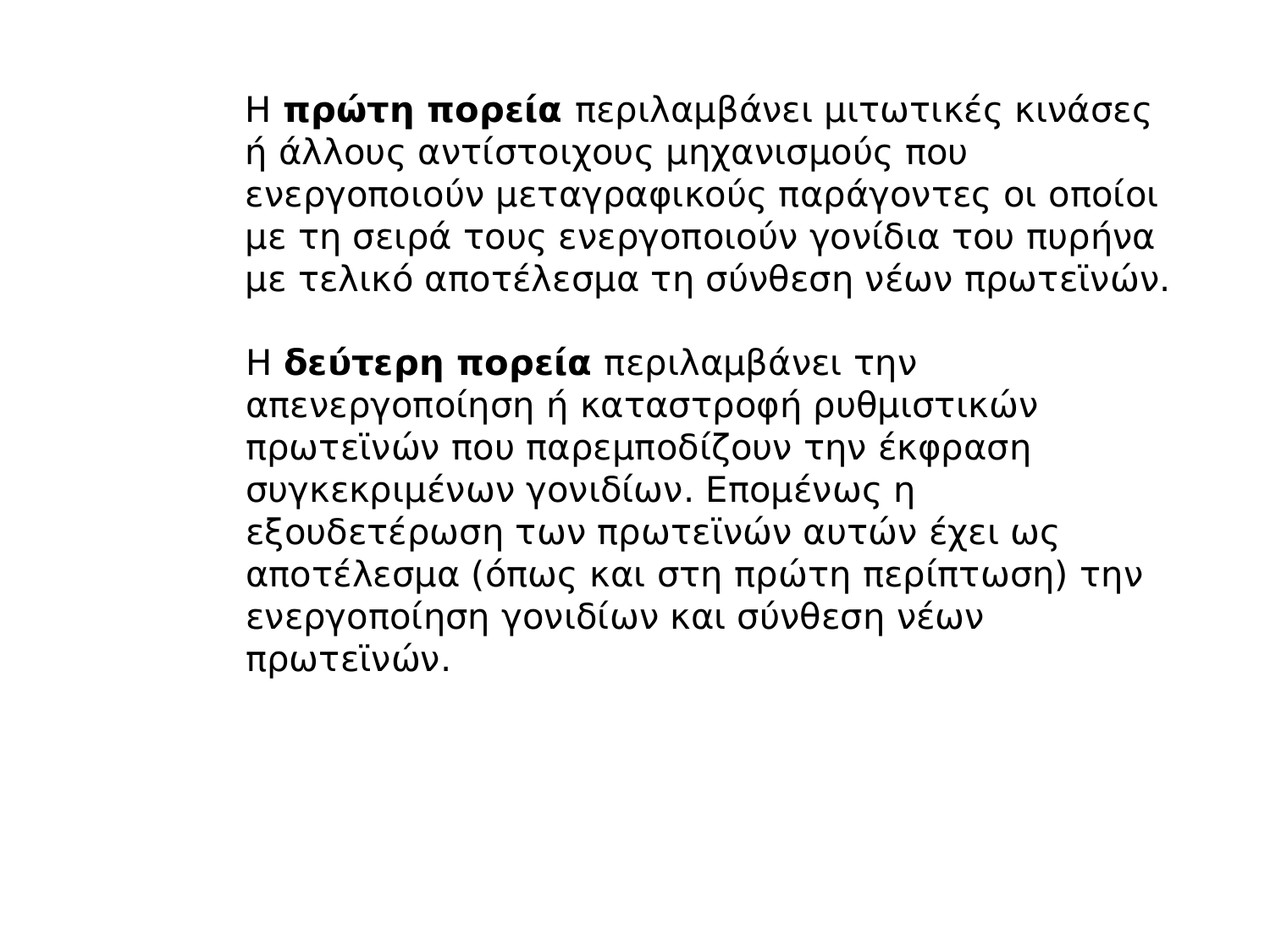

Η πρώτη πορεία περιλαμβάνει μιτωτικές κινάσες ή άλλους αντίστοιχους μηχανισμούς που ενεργοποιούν μεταγραφικούς παράγοντες οι οποίοι με τη σειρά τους ενεργοποιούν γονίδια του πυρήνα με τελικό αποτέλεσμα τη σύνθεση νέων πρωτεϊνών.
Η δεύτερη πορεία περιλαμβάνει την απενεργοποίηση ή καταστροφή ρυθμιστικών πρωτεϊνών που παρεμποδίζουν την έκφραση συγκεκριμένων γονιδίων. Επομένως η εξουδετέρωση των πρωτεϊνών αυτών έχει ως αποτέλεσμα (όπως και στη πρώτη περίπτωση) την ενεργοποίηση γονιδίων και σύνθεση νέων πρωτεϊνών.